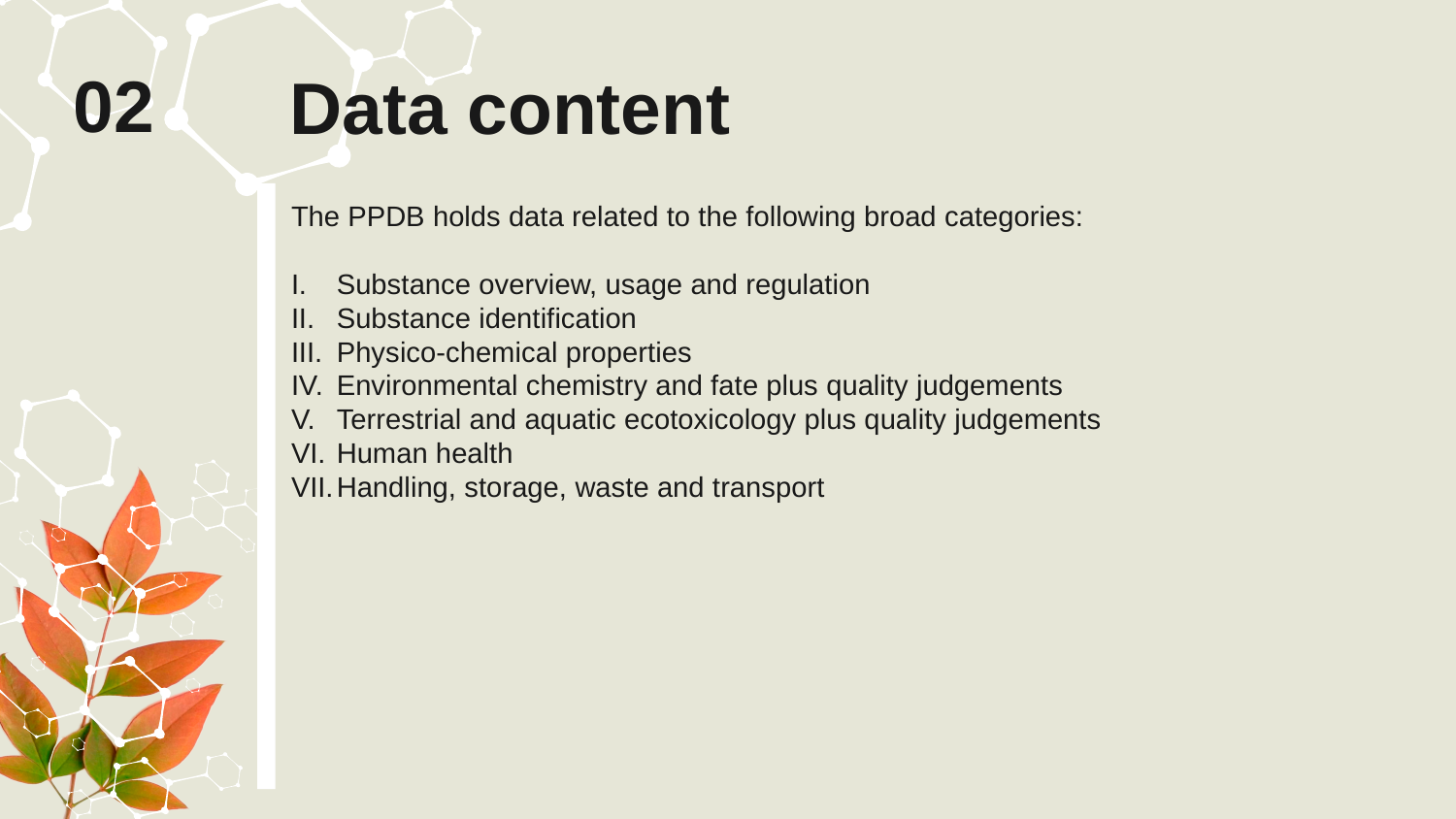

02
# Data content
The PPDB holds data related to the following broad categories:

Substance overview, usage and regulation
Substance identification
Physico-chemical properties
Environmental chemistry and fate plus quality judgements
Terrestrial and aquatic ecotoxicology plus quality judgements
Human health
Handling, storage, waste and transport